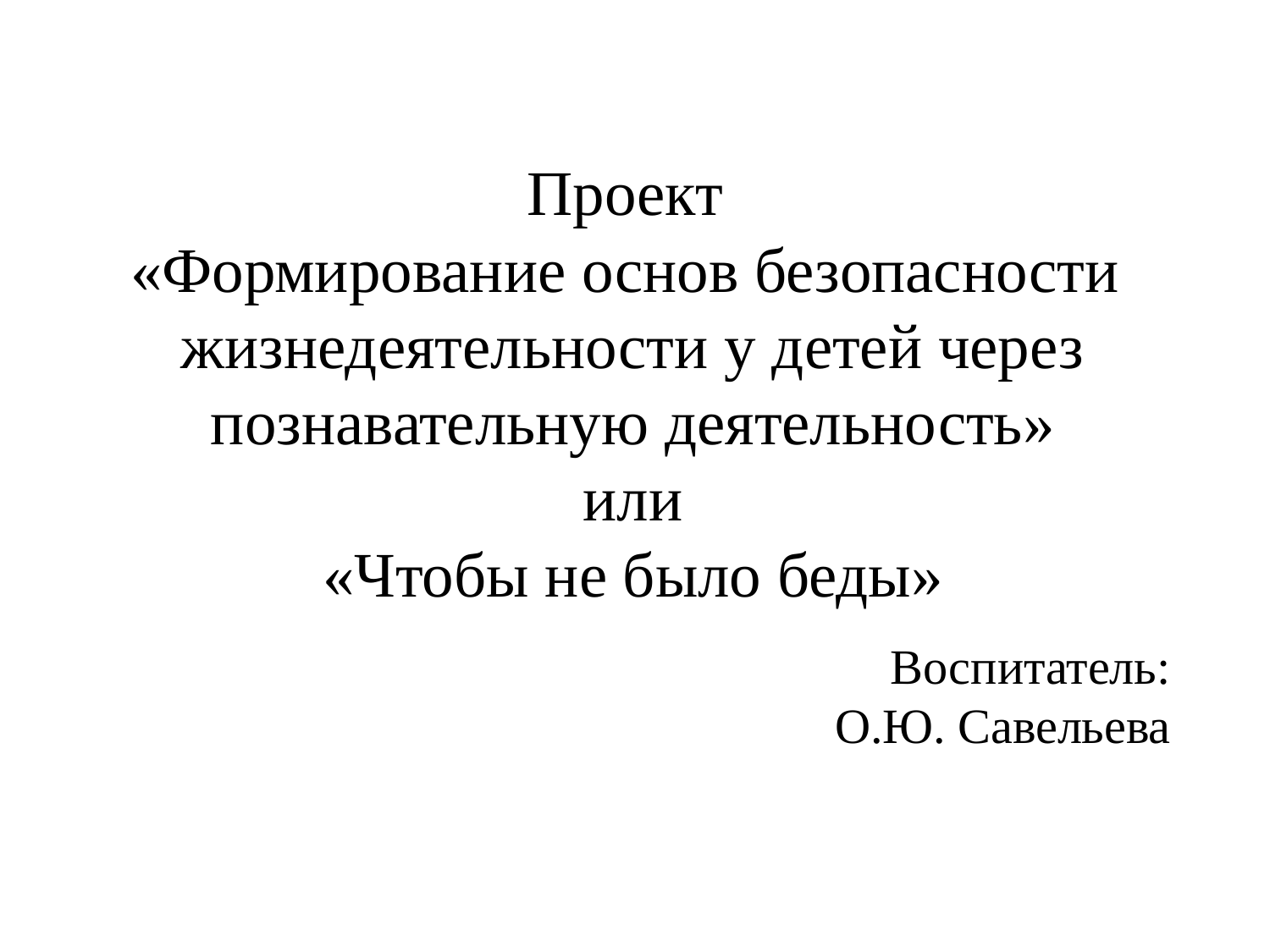

Проект
«Формирование основ безопасности  жизнедеятельности у детей через познавательную деятельность»
или
«Чтобы не было беды»

Воспитатель:
О.Ю. Савельева